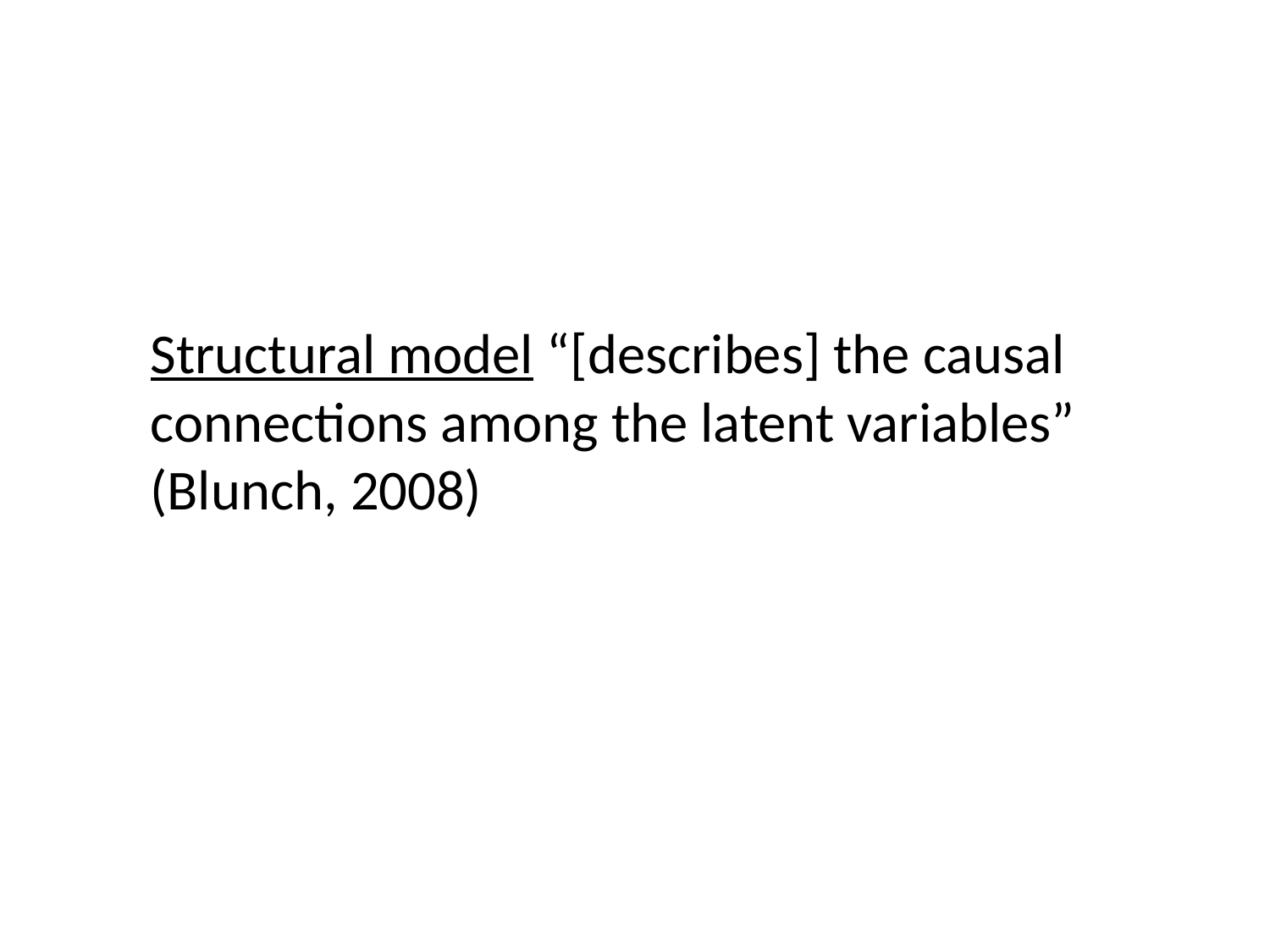

# Structural model “[describes] the causal connections among the latent variables” (Blunch, 2008)